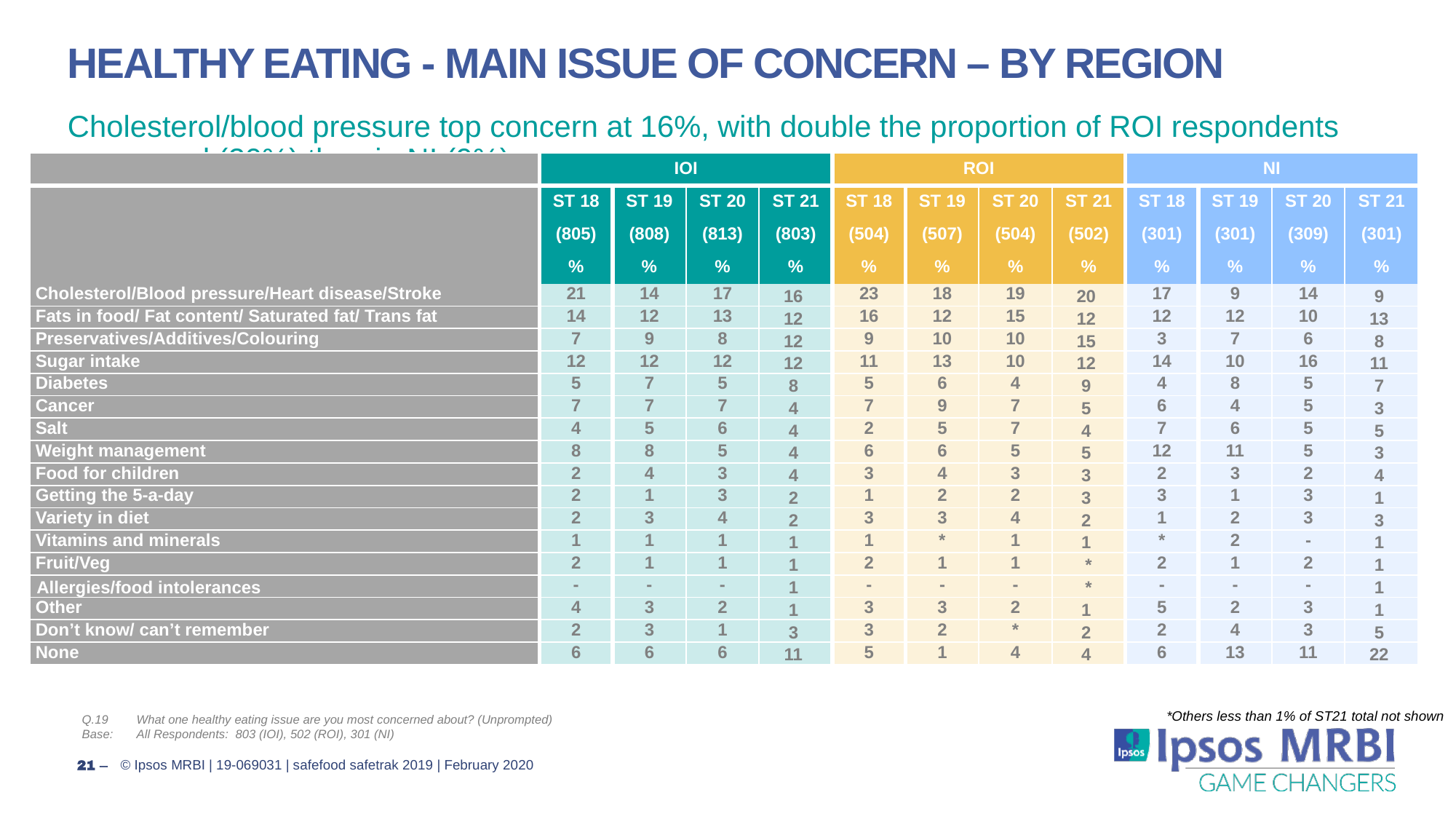

# Healthy Eating - Main Issue Of Concern – By Region
Cholesterol/blood pressure top concern at 16%, with double the proportion of ROI respondents concerned (20%) than in NI (9%).
|  | IOI |  |  |  | ROI |  |  |  | NI |  |  |  |
| --- | --- | --- | --- | --- | --- | --- | --- | --- | --- | --- | --- | --- |
|  | ST 18 | ST 19 | ST 20 | ST 21 | ST 18 | ST 19 | ST 20 | ST 21 | ST 18 | ST 19 | ST 20 | ST 21 |
|  | (805) | (808) | (813) | (803) | (504) | (507) | (504) | (502) | (301) | (301) | (309) | (301) |
|  | % | % | % | % | % | % | % | % | % | % | % | % |
| Cholesterol/Blood pressure/Heart disease/Stroke | 21 | 14 | 17 | 16 | 23 | 18 | 19 | 20 | 17 | 9 | 14 | 9 |
| Fats in food/ Fat content/ Saturated fat/ Trans fat | 14 | 12 | 13 | 12 | 16 | 12 | 15 | 12 | 12 | 12 | 10 | 13 |
| Preservatives/Additives/Colouring | 7 | 9 | 8 | 12 | 9 | 10 | 10 | 15 | 3 | 7 | 6 | 8 |
| Sugar intake | 12 | 12 | 12 | 12 | 11 | 13 | 10 | 12 | 14 | 10 | 16 | 11 |
| Diabetes | 5 | 7 | 5 | 8 | 5 | 6 | 4 | 9 | 4 | 8 | 5 | 7 |
| Cancer | 7 | 7 | 7 | 4 | 7 | 9 | 7 | 5 | 6 | 4 | 5 | 3 |
| Salt | 4 | 5 | 6 | 4 | 2 | 5 | 7 | 4 | 7 | 6 | 5 | 5 |
| Weight management | 8 | 8 | 5 | 4 | 6 | 6 | 5 | 5 | 12 | 11 | 5 | 3 |
| Food for children | 2 | 4 | 3 | 4 | 3 | 4 | 3 | 3 | 2 | 3 | 2 | 4 |
| Getting the 5-a-day | 2 | 1 | 3 | 2 | 1 | 2 | 2 | 3 | 3 | 1 | 3 | 1 |
| Variety in diet | 2 | 3 | 4 | 2 | 3 | 3 | 4 | 2 | 1 | 2 | 3 | 3 |
| Vitamins and minerals | 1 | 1 | 1 | 1 | 1 | \* | 1 | 1 | \* | 2 | - | 1 |
| Fruit/Veg | 2 | 1 | 1 | 1 | 2 | 1 | 1 | \* | 2 | 1 | 2 | 1 |
| Allergies/food intolerances | - | - | - | 1 | - | - | - | \* | - | - | - | 1 |
| Other | 4 | 3 | 2 | 1 | 3 | 3 | 2 | 1 | 5 | 2 | 3 | 1 |
| Don’t know/ can’t remember | 2 | 3 | 1 | 3 | 3 | 2 | \* | 2 | 2 | 4 | 3 | 5 |
| None | 6 | 6 | 6 | 11 | 5 | 1 | 4 | 4 | 6 | 13 | 11 | 22 |
*Others less than 1% of ST21 total not shown
Q.19	What one healthy eating issue are you most concerned about? (Unprompted)
Base:	All Respondents:  803 (IOI), 502 (ROI), 301 (NI)
21 ‒